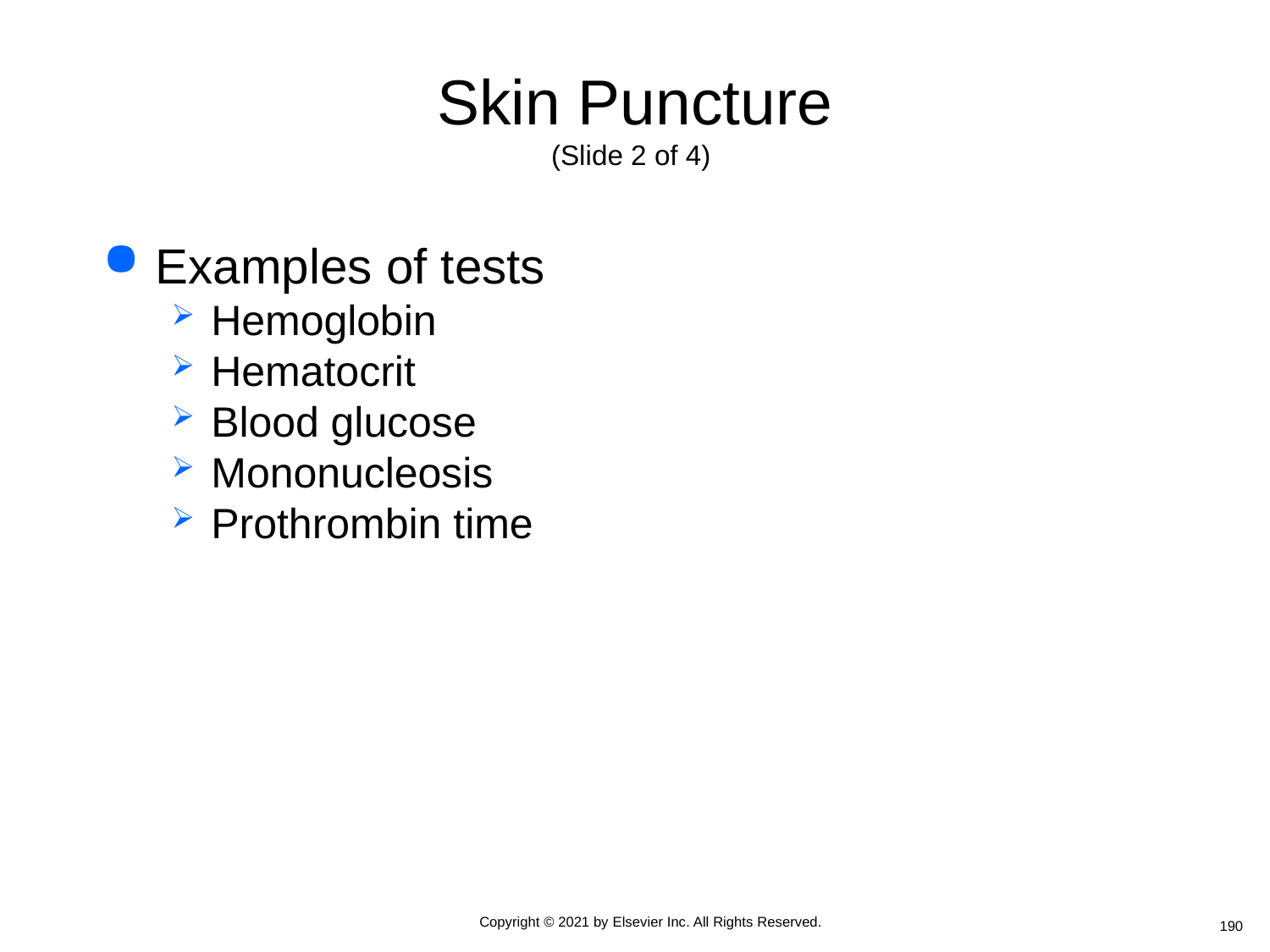

# Skin Puncture (Slide 2 of 4)
Examples of tests
Hemoglobin
Hematocrit
Blood glucose
Mononucleosis
Prothrombin time

190